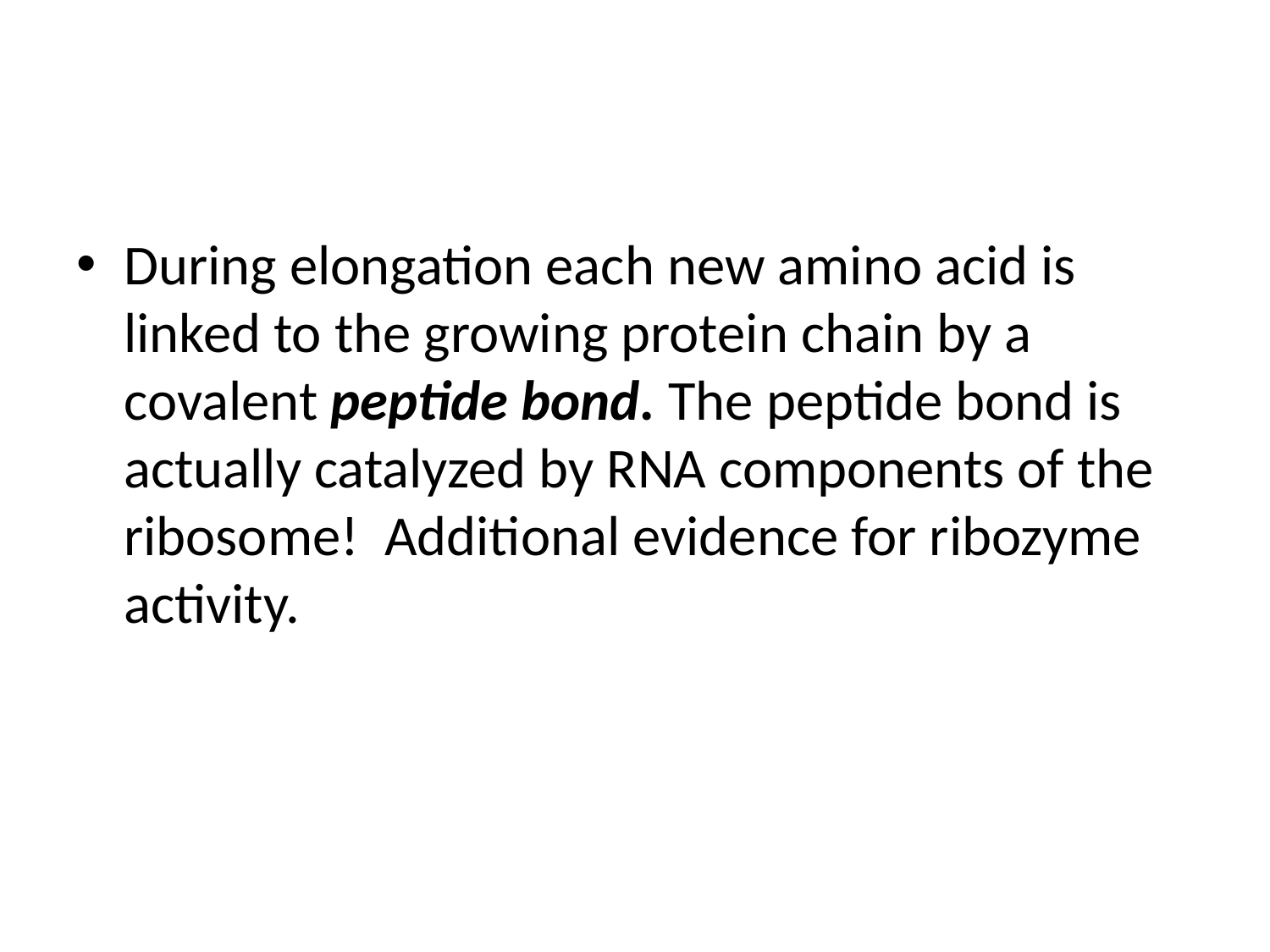

#
During elongation each new amino acid is linked to the growing protein chain by a covalent peptide bond. The peptide bond is actually catalyzed by RNA components of the ribosome!  Additional evidence for ribozyme activity.